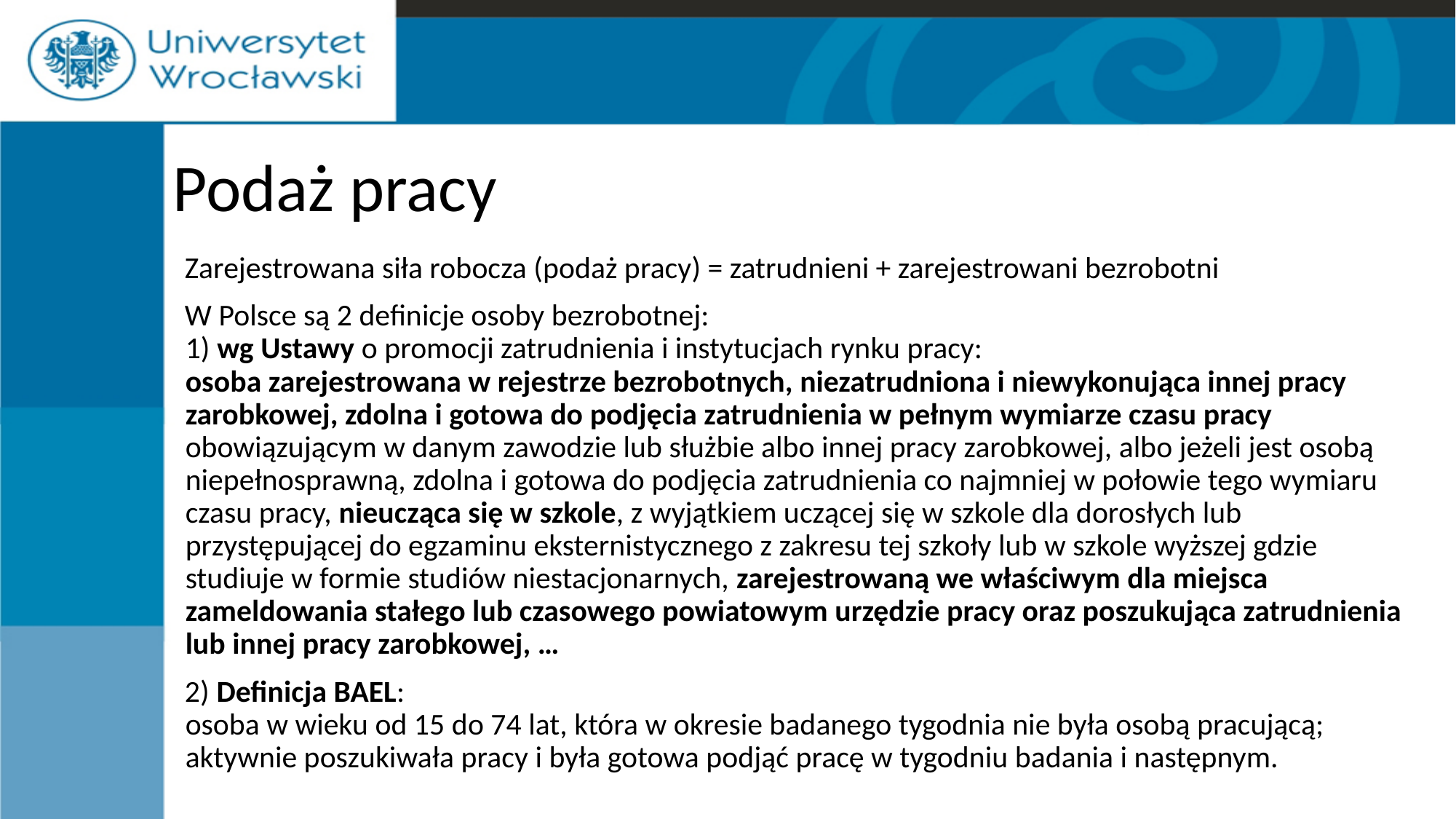

# Podaż pracy
Zarejestrowana siła robocza (podaż pracy) = zatrudnieni + zarejestrowani bezrobotni
W Polsce są 2 definicje osoby bezrobotnej:
1) wg Ustawy o promocji zatrudnienia i instytucjach rynku pracy:
osoba zarejestrowana w rejestrze bezrobotnych, niezatrudniona i niewykonująca innej pracy zarobkowej, zdolna i gotowa do podjęcia zatrudnienia w pełnym wymiarze czasu pracy obowiązującym w danym zawodzie lub służbie albo innej pracy zarobkowej, albo jeżeli jest osobą niepełnosprawną, zdolna i gotowa do podjęcia zatrudnienia co najmniej w połowie tego wymiaru czasu pracy, nieucząca się w szkole, z wyjątkiem uczącej się w szkole dla dorosłych lub przystępującej do egzaminu eksternistycznego z zakresu tej szkoły lub w szkole wyższej gdzie studiuje w formie studiów niestacjonarnych, zarejestrowaną we właściwym dla miejsca zameldowania stałego lub czasowego powiatowym urzędzie pracy oraz poszukująca zatrudnienia lub innej pracy zarobkowej, …
2) Definicja BAEL:
osoba w wieku od 15 do 74 lat, która w okresie badanego tygodnia nie była osobą pracującą; aktywnie poszukiwała pracy i była gotowa podjąć pracę w tygodniu badania i następnym.